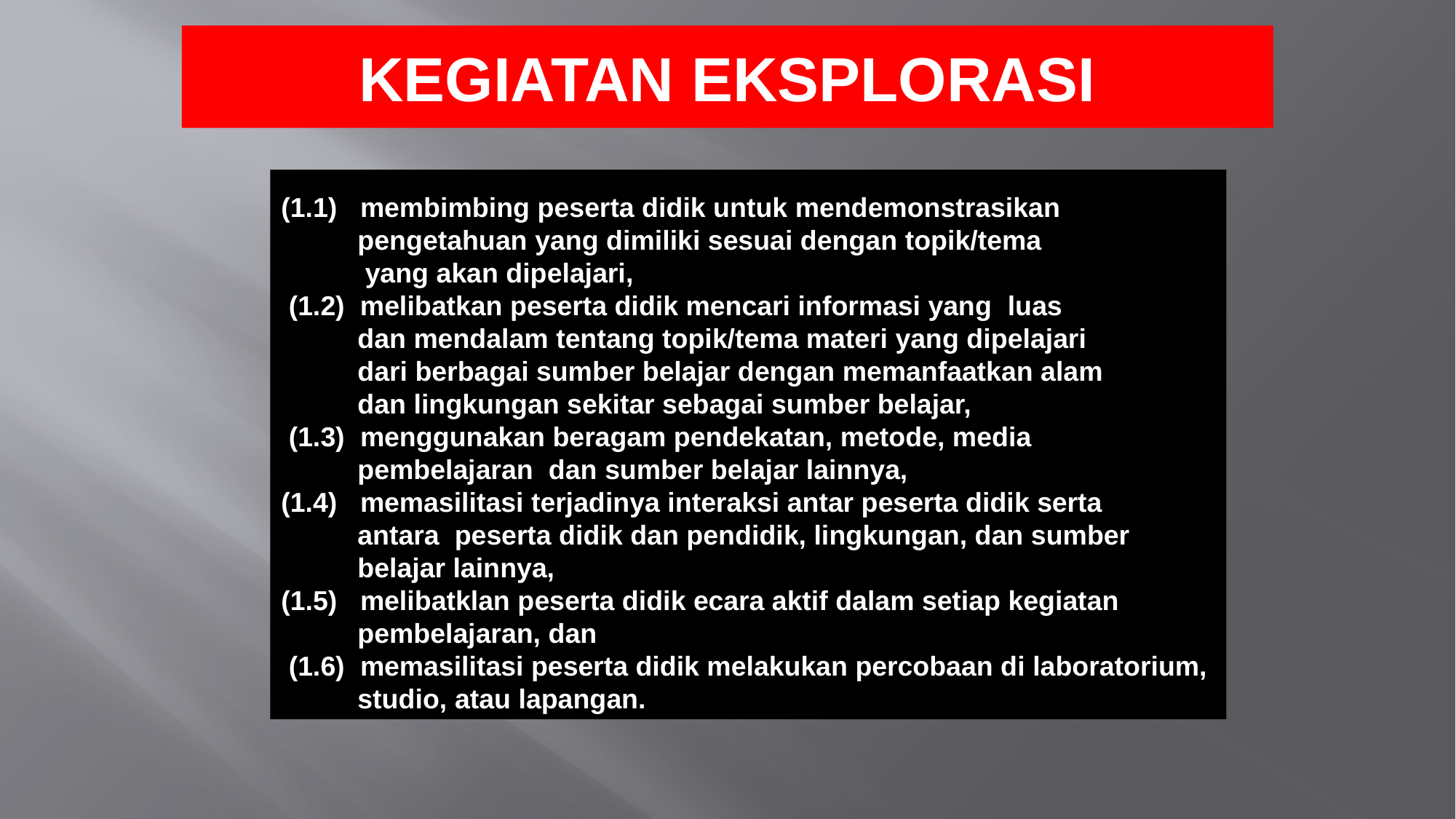

# KEGIATAN EKSPLORASI

(1.1)   membimbing peserta didik untuk mendemonstrasikan
          pengetahuan yang dimiliki sesuai dengan topik/tema
           yang akan dipelajari,
 (1.2)  melibatkan peserta didik mencari informasi yang  luas
          dan mendalam tentang topik/tema materi yang dipelajari
          dari berbagai sumber belajar dengan memanfaatkan alam
          dan lingkungan sekitar sebagai sumber belajar,
 (1.3)  menggunakan beragam pendekatan, metode, media
          pembelajaran  dan sumber belajar lainnya,
(1.4)   memasilitasi terjadinya interaksi antar peserta didik serta
          antara  peserta didik dan pendidik, lingkungan, dan sumber
          belajar lainnya,
(1.5)   melibatklan peserta didik ecara aktif dalam setiap kegiatan
          pembelajaran, dan
 (1.6)  memasilitasi peserta didik melakukan percobaan di laboratorium,
          studio, atau lapangan.